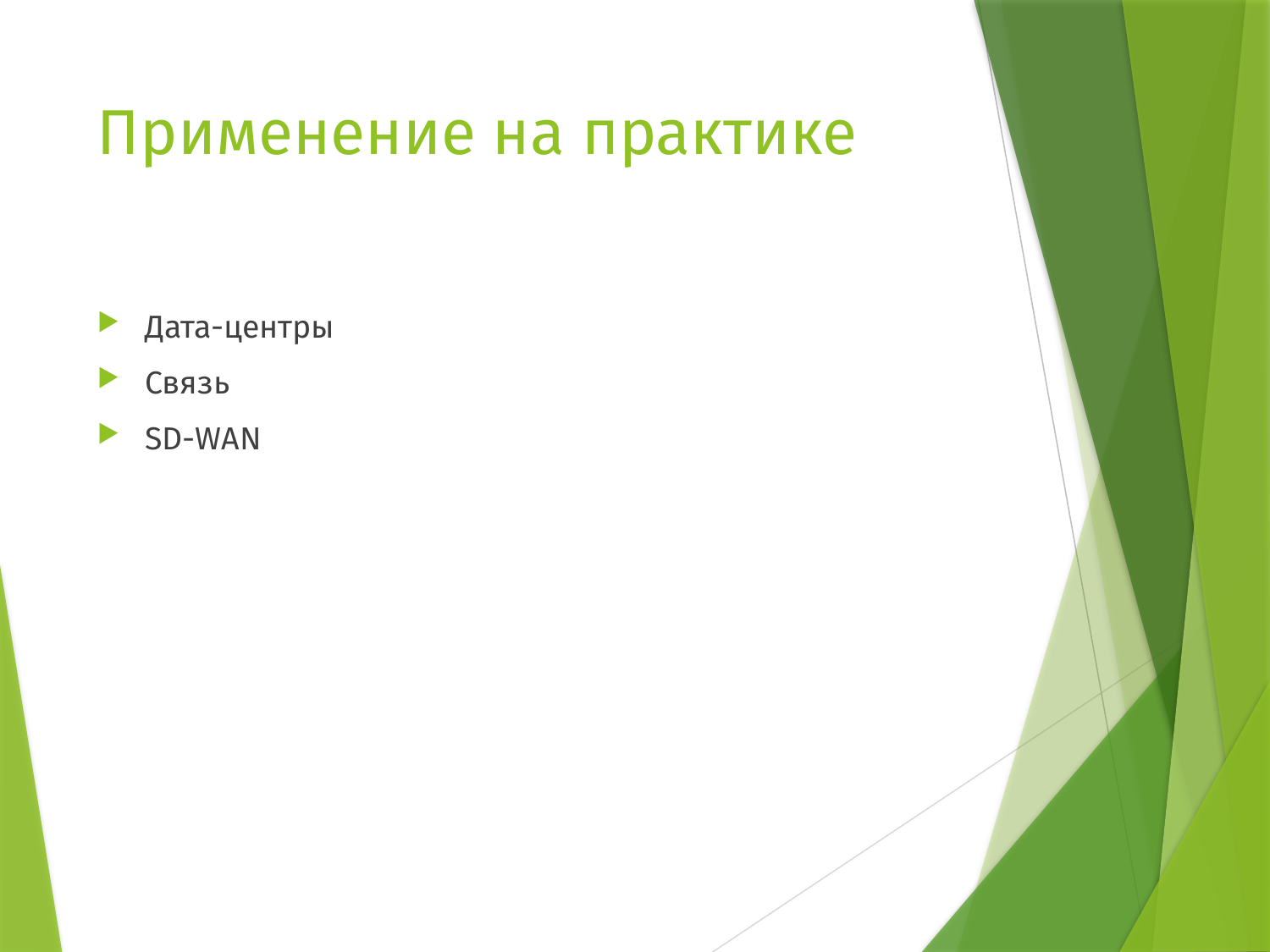

# Применение на практике
Дата-центры
Связь
SD-WAN